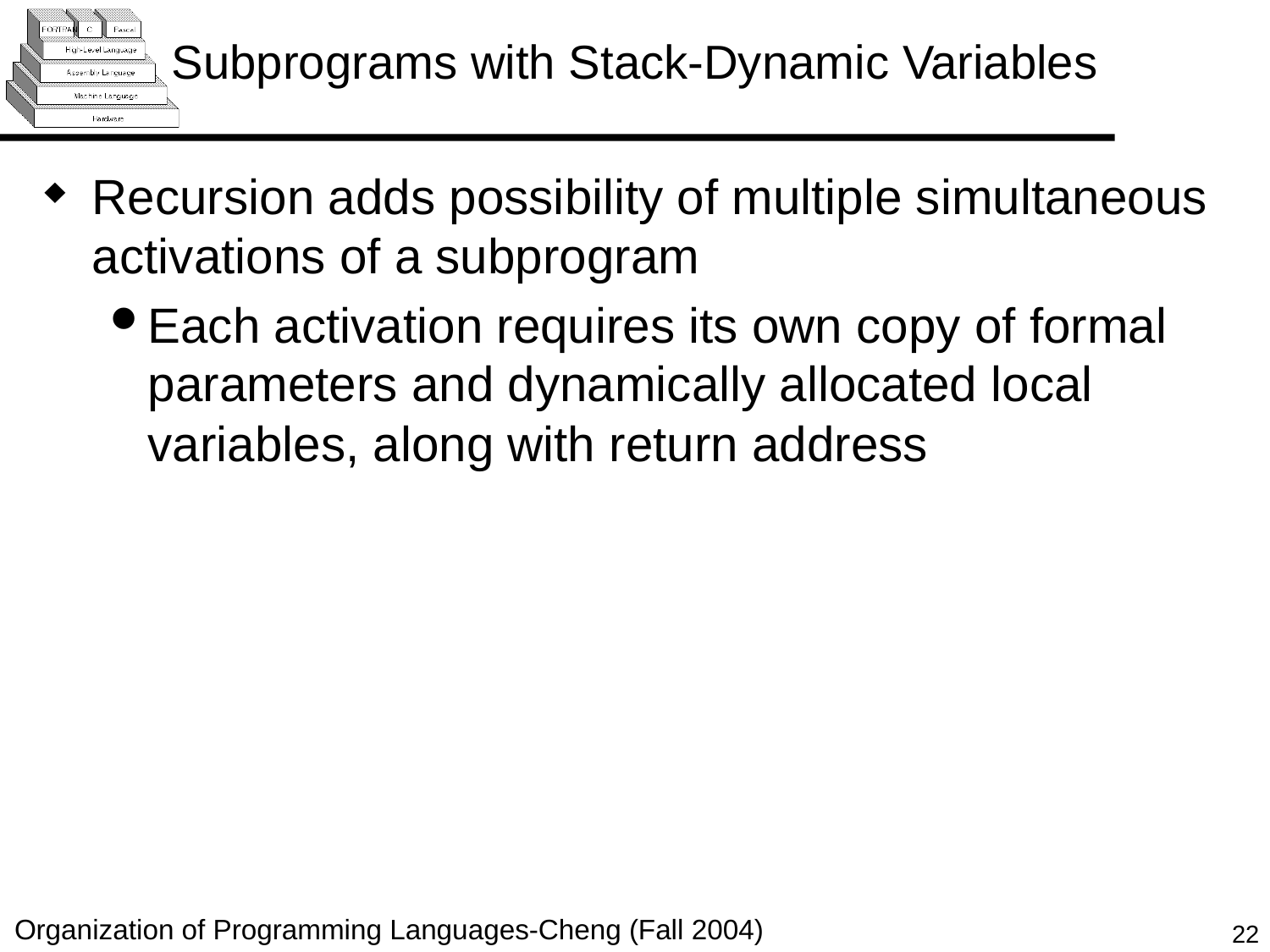

# Subprograms with Stack-Dynamic Variables
Recursion adds possibility of multiple simultaneous activations of a subprogram
Each activation requires its own copy of formal parameters and dynamically allocated local variables, along with return address